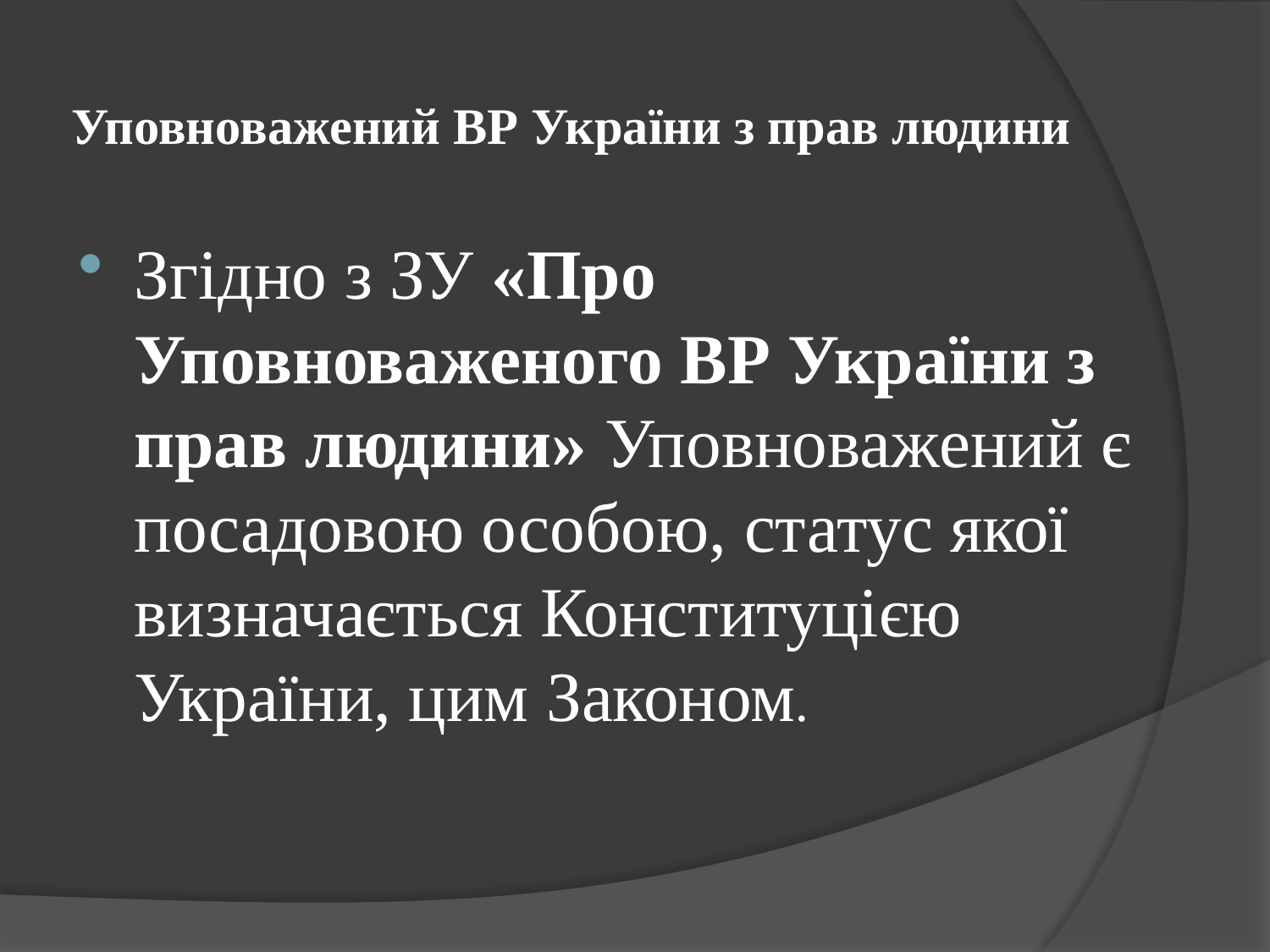

# Уповноважений ВР України з прав людини
Згідно з ЗУ «Про Уповноваженого ВР України з прав людини» Уповноважений є посадовою особою, статус якої визначається Конституцією України, цим Законом.